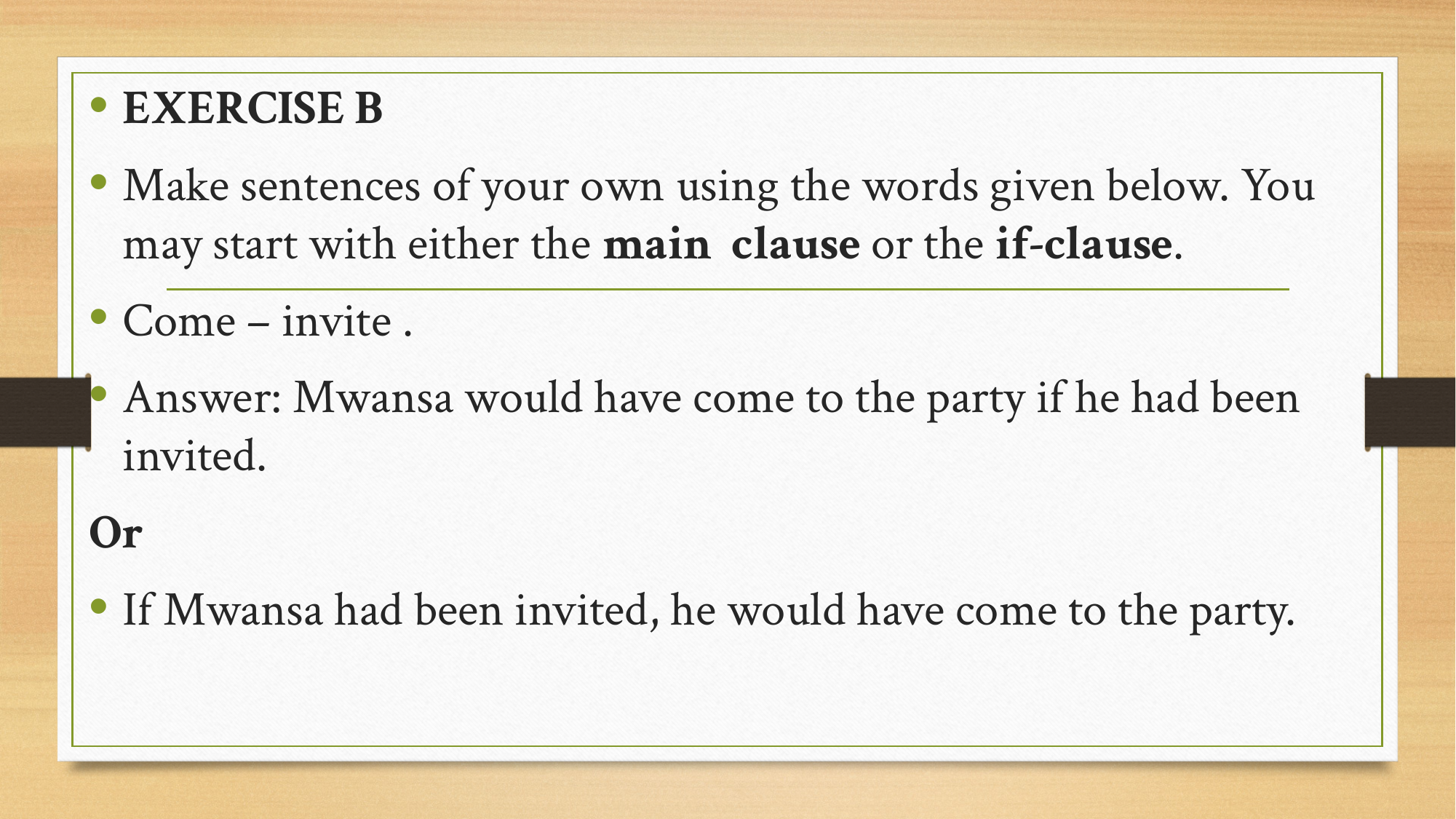

EXERCISE B
Make sentences of your own using the words given below. You may start with either the main  clause or the if-clause.
Come – invite .
Answer: Mwansa would have come to the party if he had been invited.
Or
If Mwansa had been invited, he would have come to the party.